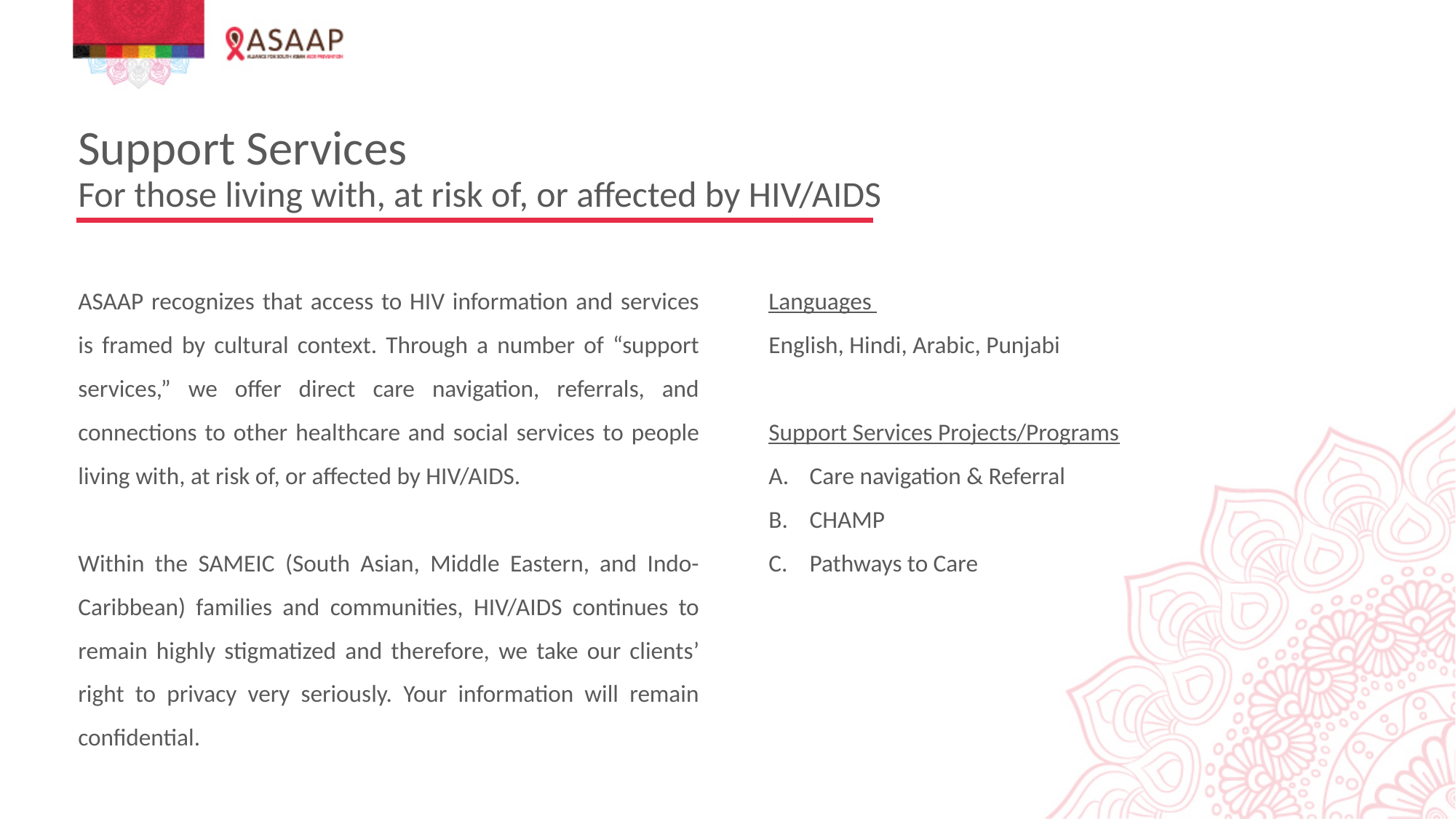

Support Services
For those living with, at risk of, or affected by HIV/AIDS
ASAAP recognizes that access to HIV information and services is framed by cultural context. Through a number of “support services,” we offer direct care navigation, referrals, and connections to other healthcare and social services to people living with, at risk of, or affected by HIV/AIDS.

Within the SAMEIC (South Asian, Middle Eastern, and Indo-Caribbean) families and communities, HIV/AIDS continues to remain highly stigmatized and therefore, we take our clients’ right to privacy very seriously. Your information will remain confidential.
Languages
English, Hindi, Arabic, Punjabi

Support Services Projects/Programs
Care navigation & Referral
CHAMP
Pathways to Care